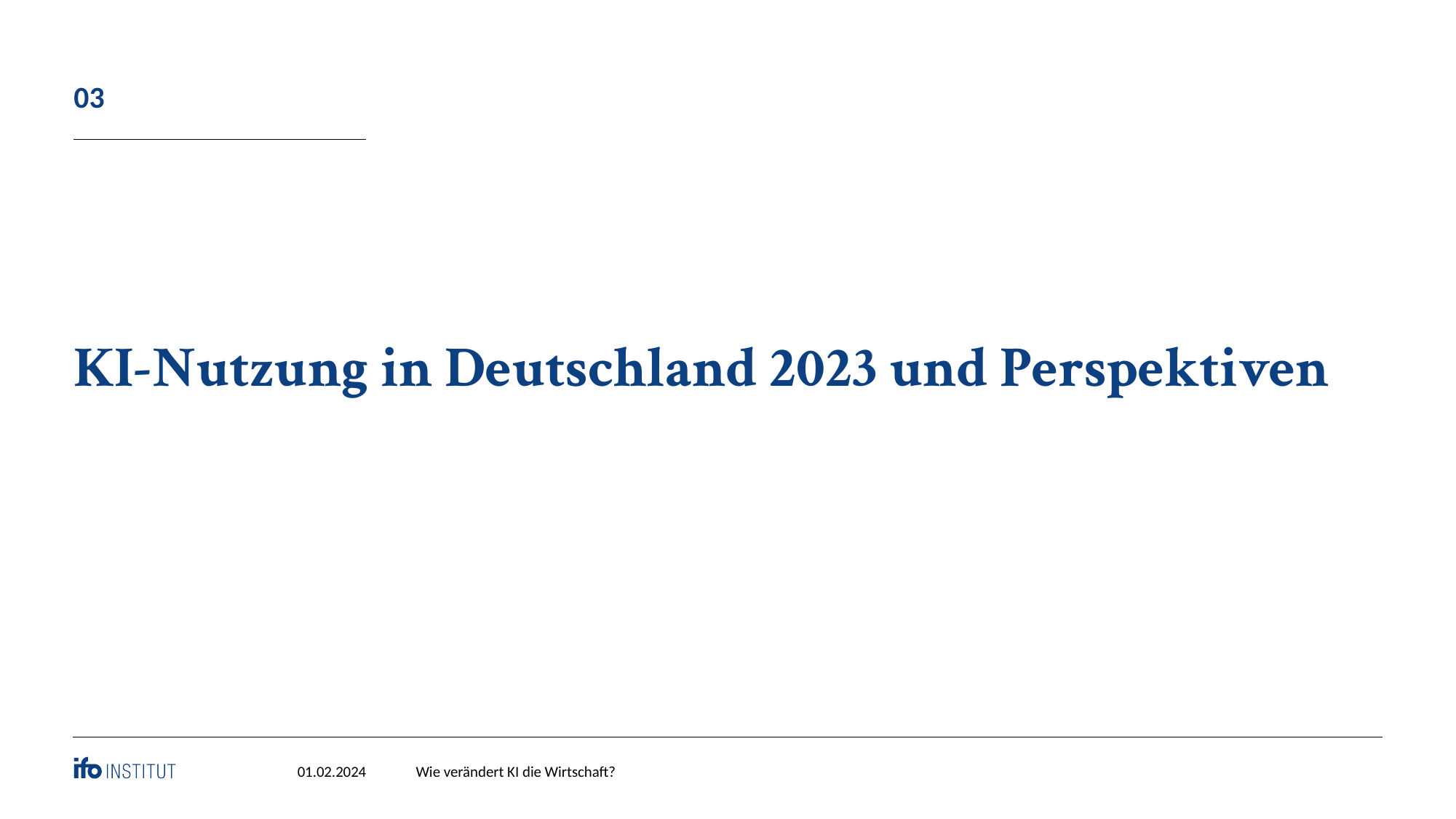

03
# KI-Nutzung in Deutschland 2023 und Perspektiven
01.02.2024
Wie verändert KI die Wirtschaft?